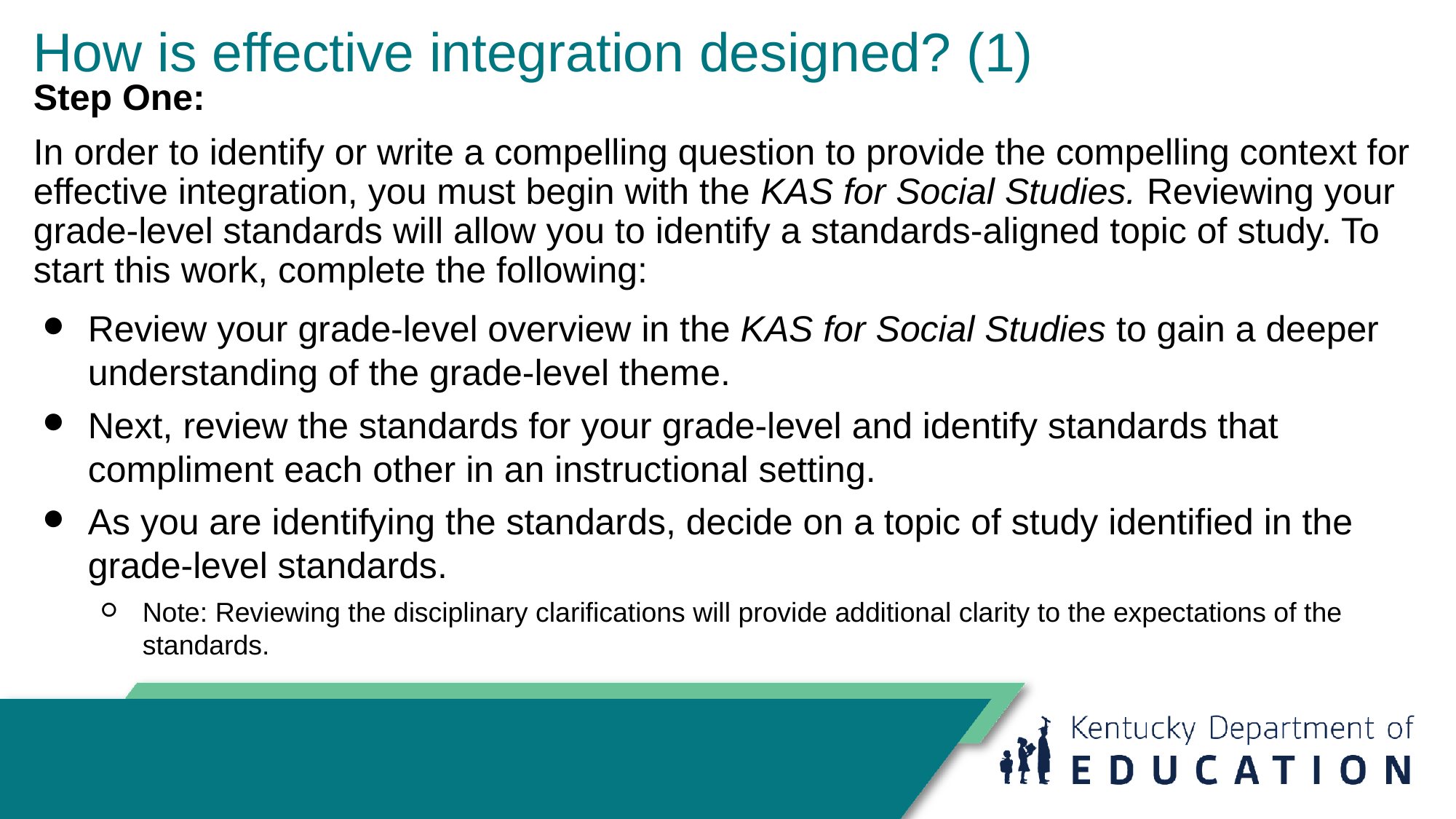

# How is effective integration designed? (1)
Step One:
In order to identify or write a compelling question to provide the compelling context for effective integration, you must begin with the KAS for Social Studies. Reviewing your grade-level standards will allow you to identify a standards-aligned topic of study. To start this work, complete the following:
Review your grade-level overview in the KAS for Social Studies to gain a deeper understanding of the grade-level theme.
Next, review the standards for your grade-level and identify standards that compliment each other in an instructional setting.
As you are identifying the standards, decide on a topic of study identified in the grade-level standards.
Note: Reviewing the disciplinary clarifications will provide additional clarity to the expectations of the standards.